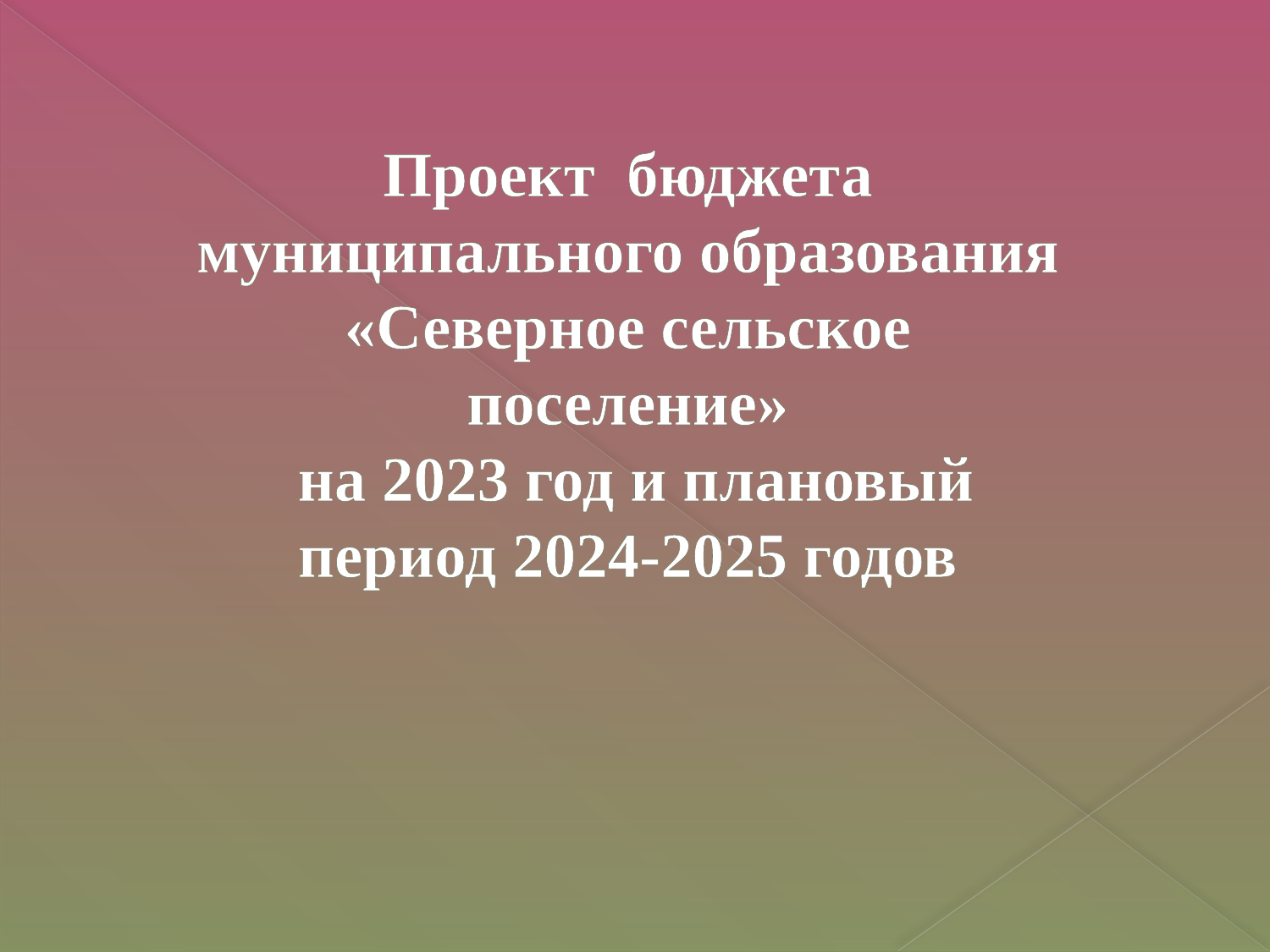

Проект  бюджета муниципального образования «Северное сельское поселение»
 на 2023 год и плановый период 2024-2025 годов